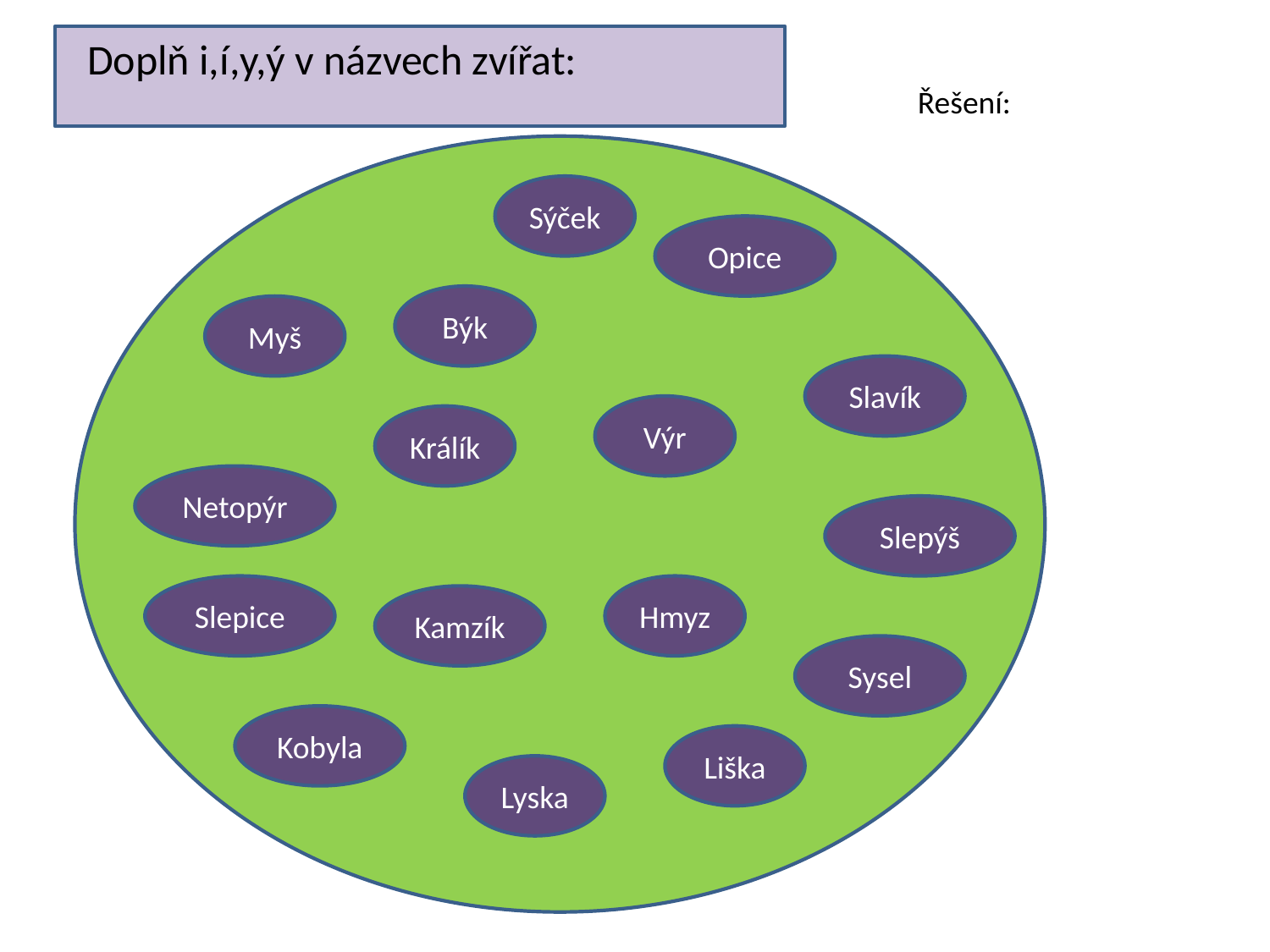

Doplň i,í,y,ý v názvech zvířat:
Řešení:

Sýček
Opice
Býk
Myš
Slavík
Výr
Králík
Netopýr
Slepýš
Slepice
Hmyz
Kamzík
Sysel
Kobyla
Liška
Lyska